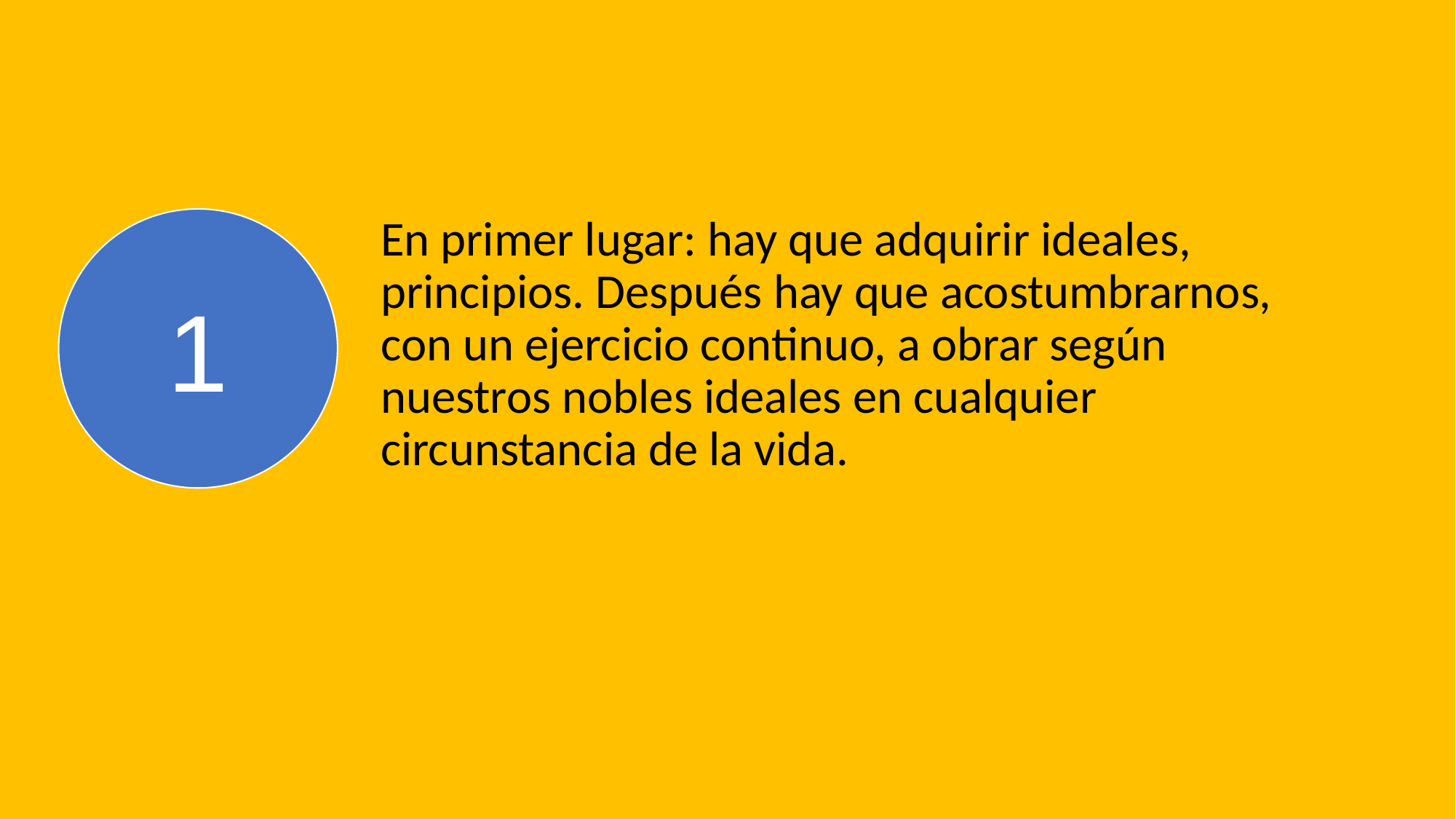

1
En primer lugar: hay que adquirir ideales, principios. Después hay que acostumbrarnos, con un ejercicio continuo, a obrar según nuestros nobles ideales en cualquier circunstancia de la vida.